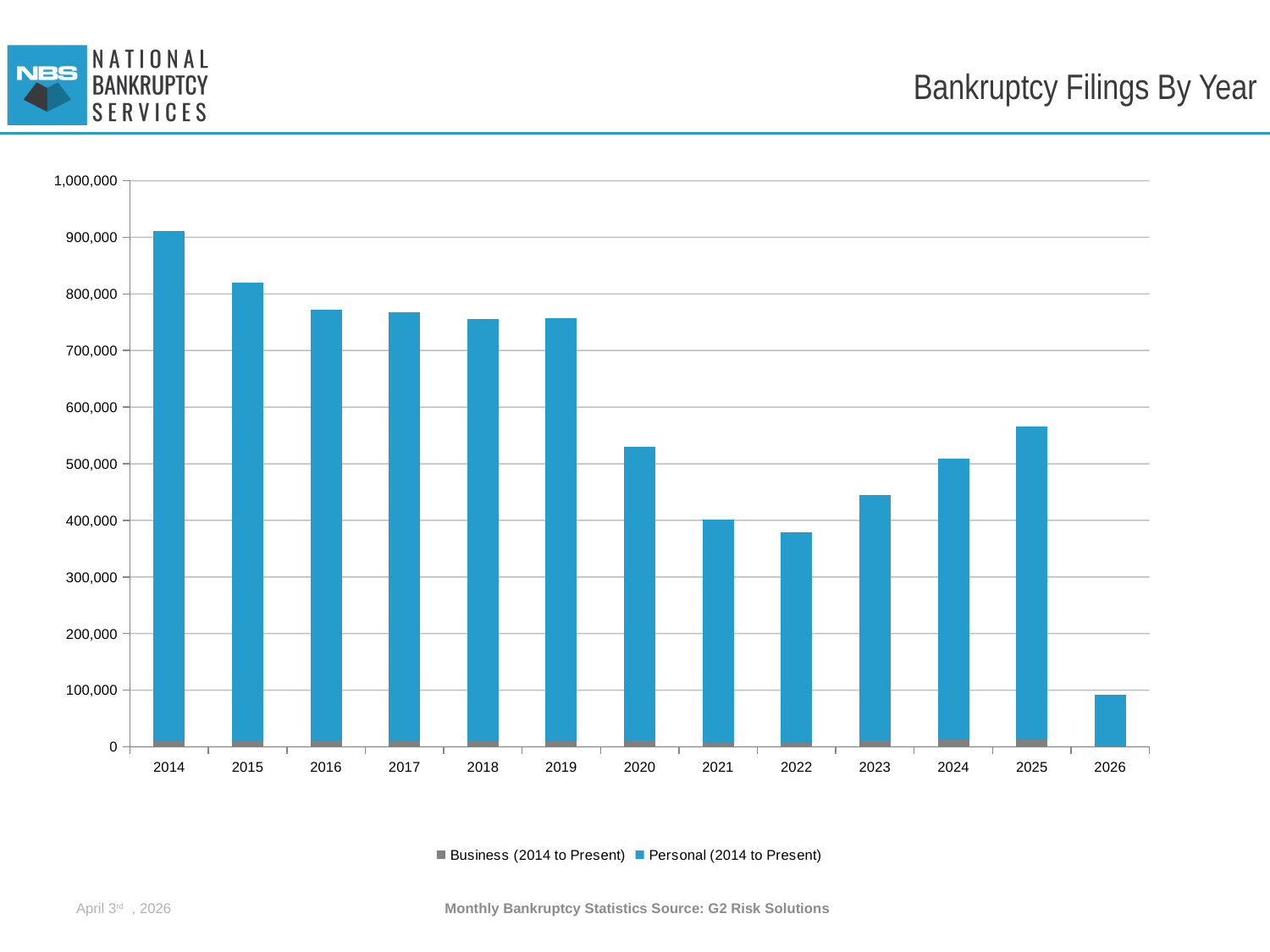

# Bankruptcy Filings By Year

[unsupported chart]

April 3rd  , 2026
Monthly Bankruptcy Statistics Source: G2 Risk Solutions